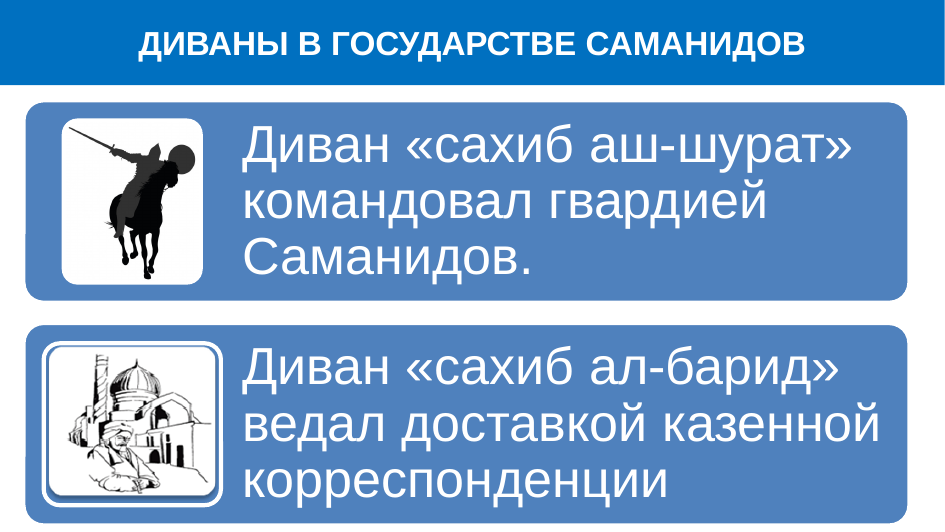

# ДИВАНЫ В ГОСУДАРСТВЕ САМАНИДОВ
Диван «сахиб аш-шурат» командовал гвардией Саманидов.
Диван «сахиб ал-барид» ведал доставкой казенной корреспонденции